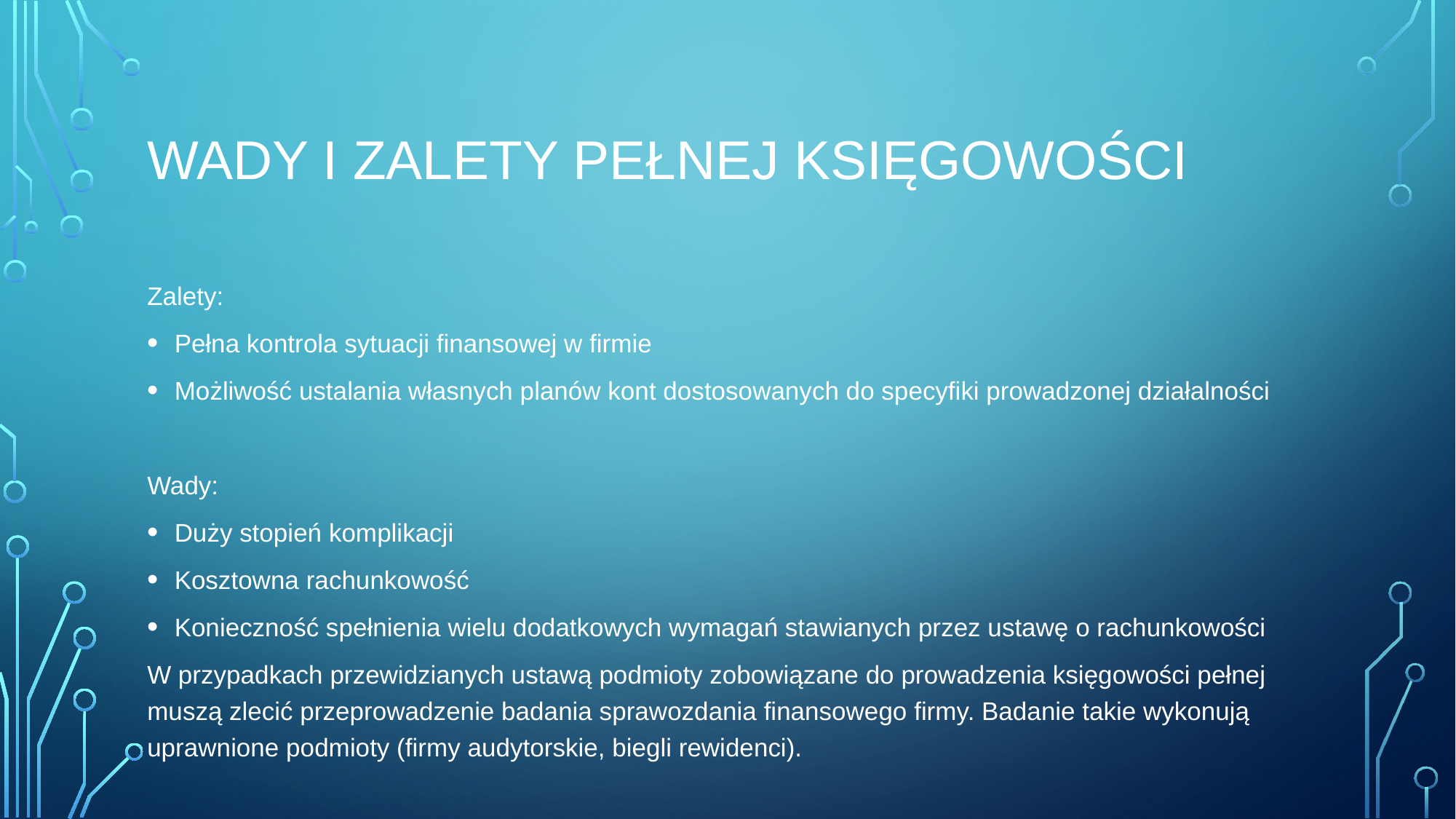

# Wady i zalety pełnej księgowości
Zalety:
Pełna kontrola sytuacji finansowej w firmie
Możliwość ustalania własnych planów kont dostosowanych do specyfiki prowadzonej działalności

Wady:
Duży stopień komplikacji
Kosztowna rachunkowość
Konieczność spełnienia wielu dodatkowych wymagań stawianych przez ustawę o rachunkowości
W przypadkach przewidzianych ustawą podmioty zobowiązane do prowadzenia księgowości pełnej muszą zlecić przeprowadzenie badania sprawozdania finansowego firmy. Badanie takie wykonują uprawnione podmioty (firmy audytorskie, biegli rewidenci).